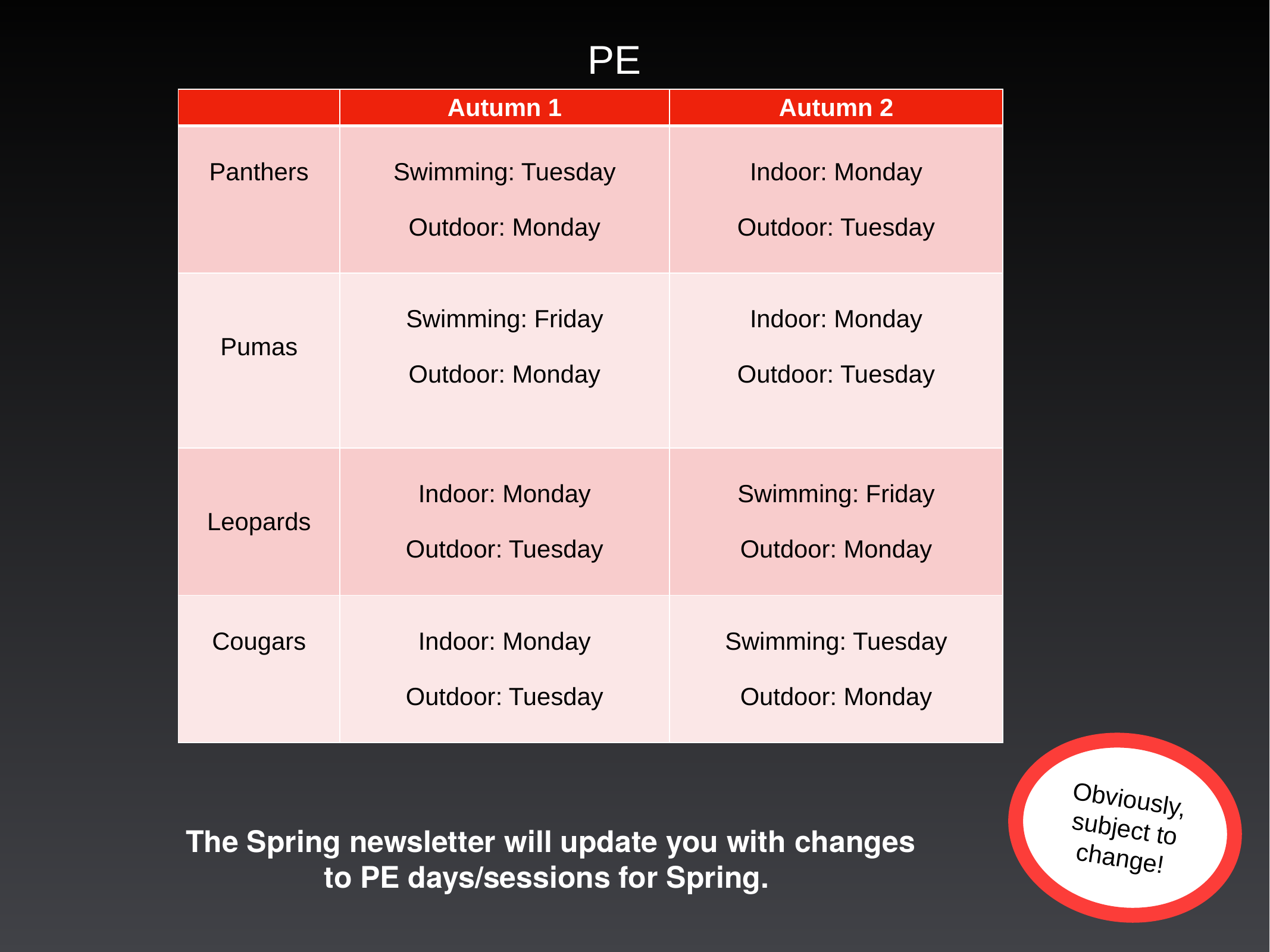

# PE
|  | Autumn 1 | Autumn 2 |
| --- | --- | --- |
| Panthers | Swimming: Tuesday Outdoor: Monday | Indoor: Monday Outdoor: Tuesday |
| Pumas | Swimming: Friday Outdoor: Monday | Indoor: Monday Outdoor: Tuesday |
| Leopards | Indoor: Monday Outdoor: Tuesday | Swimming: Friday Outdoor: Monday |
| Cougars | Indoor: Monday Outdoor: Tuesday | Swimming: Tuesday Outdoor: Monday |
Obviously, subject to change!
The Spring newsletter will update you with changes to PE days/sessions for Spring.